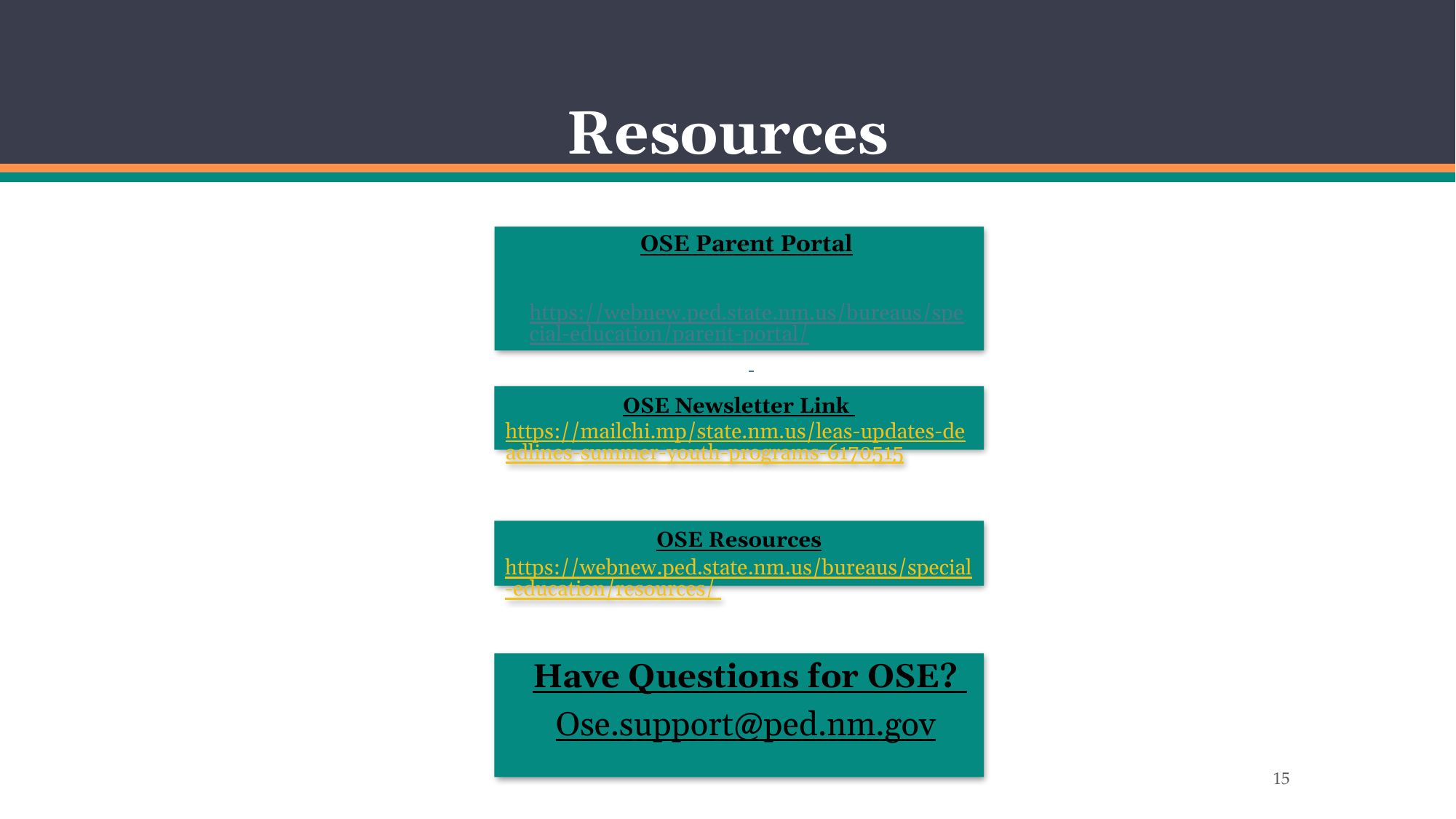

# Resources
OSE Parent Portal

https://webnew.ped.state.nm.us/bureaus/special-education/parent-portal/
OSE Newsletter Link
https://mailchi.mp/state.nm.us/leas-updates-deadlines-summer-youth-programs-6170515
OSE Resources
https://webnew.ped.state.nm.us/bureaus/special-education/resources/
Have Questions for OSE?
Ose.support@ped.nm.gov

15